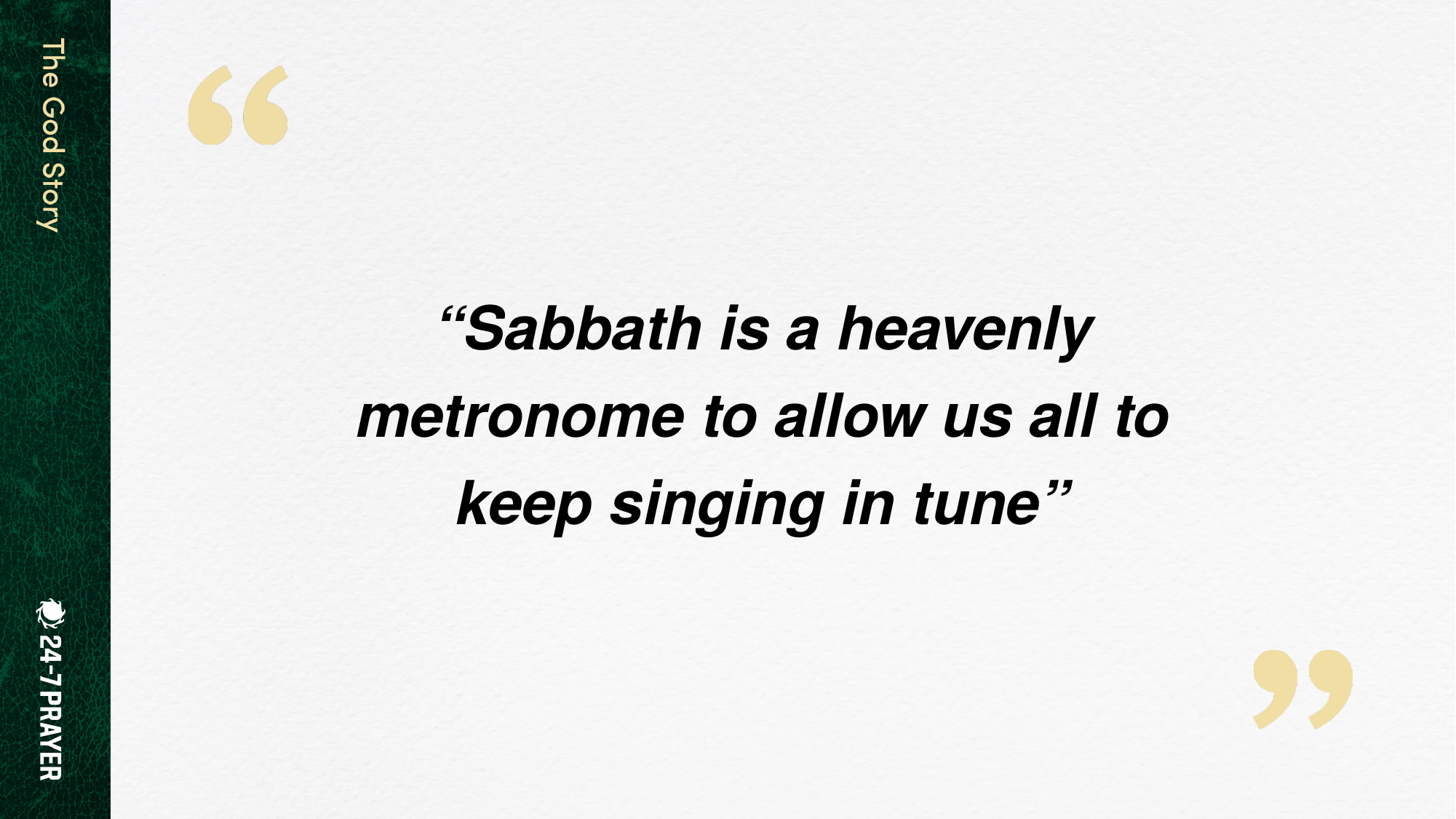

“Sabbath is a heavenly metronome to allow us all to keep singing in tune”